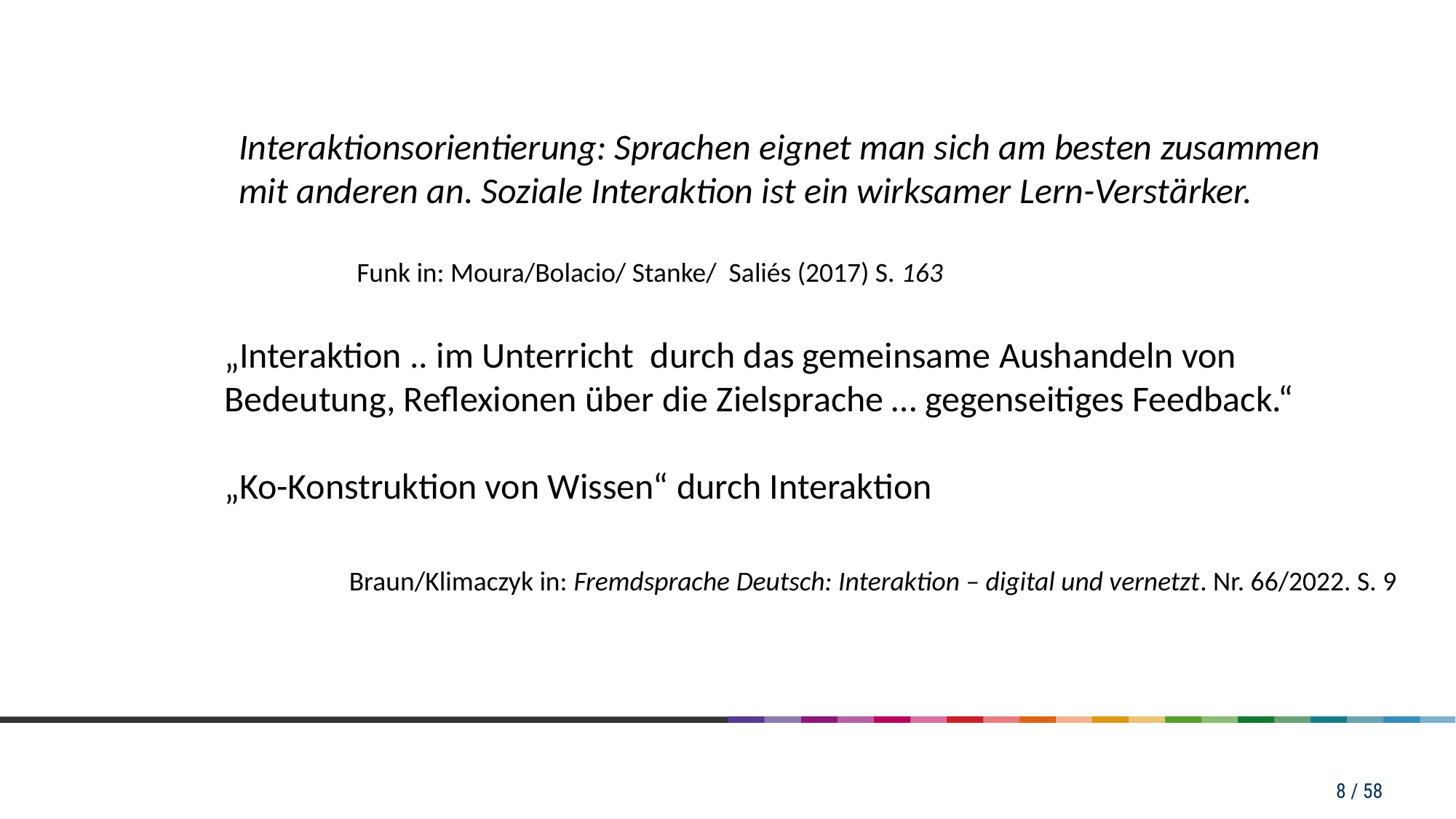

Interaktionsorientierung: Sprachen eignet man sich am besten zusammen mit anderen an. Soziale Interaktion ist ein wirksamer Lern-Verstärker.

Funk in: Moura/Bolacio/ Stanke/  Saliés (2017) S. 163
„Interaktion .. im Unterricht  durch das gemeinsame Aushandeln von Bedeutung, Reflexionen über die Zielsprache … gegenseitiges Feedback.“

„Ko-Konstruktion von Wissen“ durch Interaktion

Braun/Klimaczyk in: Fremdsprache Deutsch: Interaktion – digital und vernetzt. Nr. 66/2022. S. 9